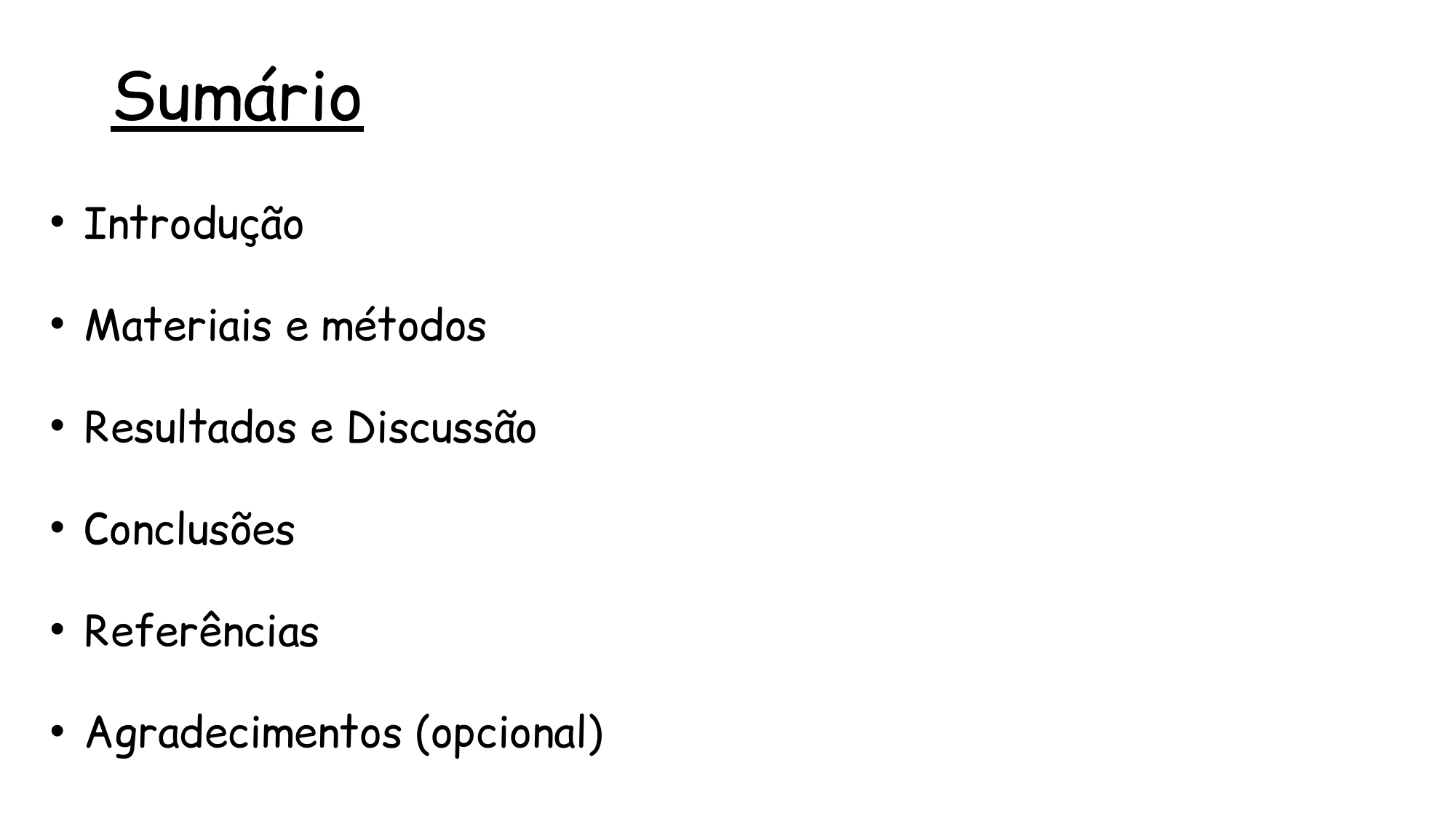

# Sumário
Introdução

Materiais e métodos

Resultados e Discussão

Conclusões

Referências

Agradecimentos (opcional)